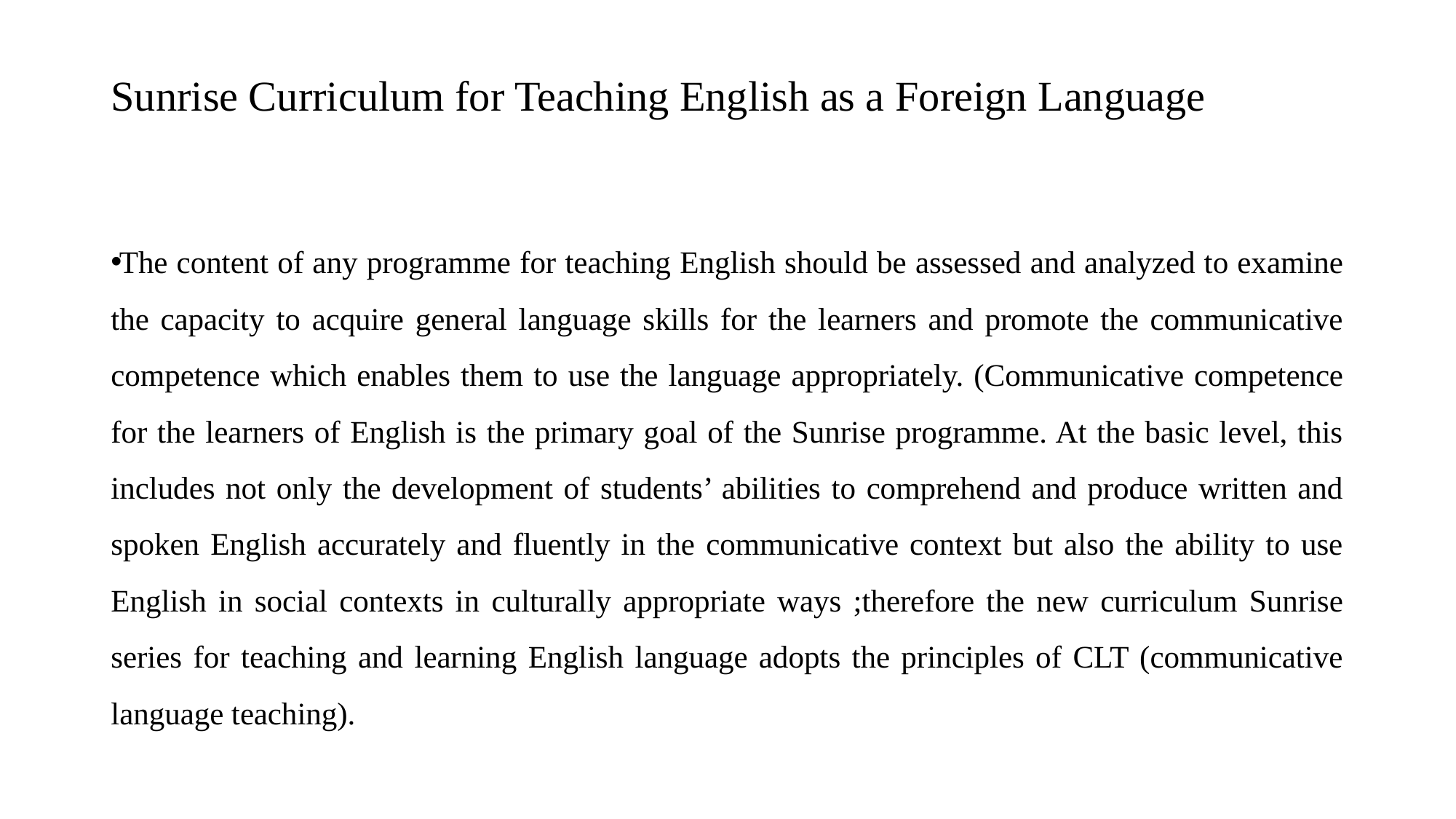

# Sunrise Curriculum for Teaching English as a Foreign Language
The content of any programme for teaching English should be assessed and analyzed to examine the capacity to acquire general language skills for the learners and promote the communicative competence which enables them to use the language appropriately. (Communicative competence for the learners of English is the primary goal of the Sunrise programme. At the basic level, this includes not only the development of students’ abilities to comprehend and produce written and spoken English accurately and fluently in the communicative context but also the ability to use English in social contexts in culturally appropriate ways ;therefore the new curriculum Sunrise series for teaching and learning English language adopts the principles of CLT (communicative language teaching).